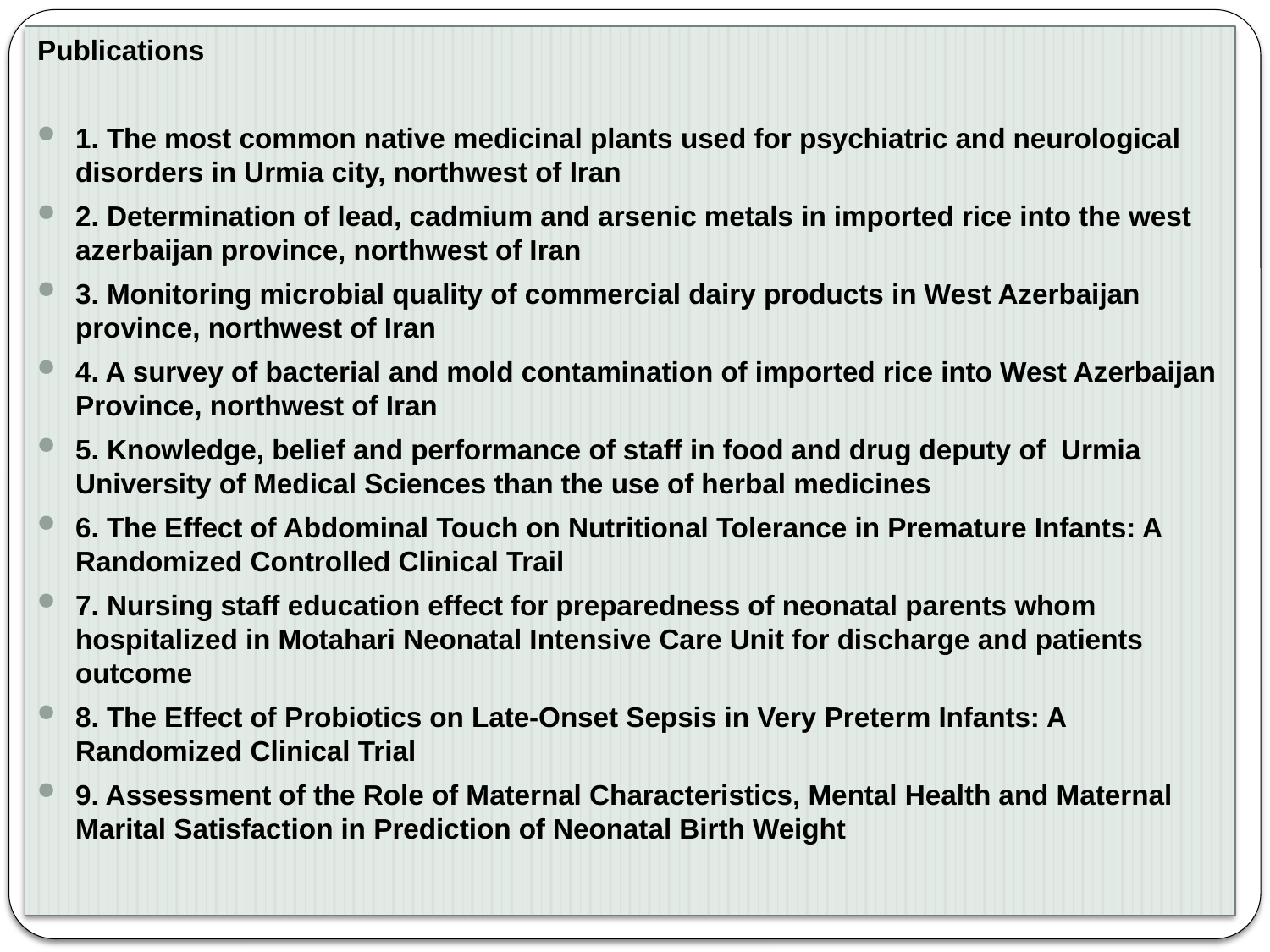

Publications

1. The most common native medicinal plants used for psychiatric and neurological disorders in Urmia city, northwest of Iran
2. Determination of lead, cadmium and arsenic metals in imported rice into the west  azerbaijan province, northwest of Iran
3. Monitoring microbial quality of commercial dairy products in West Azerbaijan province, northwest of Iran
4. A survey of bacterial and mold contamination of imported rice into West Azerbaijan Province, northwest of Iran
5. Knowledge, belief and performance of staff in food and drug deputy of  Urmia University of Medical Sciences than the use of herbal medicines
6. The Effect of Abdominal Touch on Nutritional Tolerance in Premature Infants: A Randomized Controlled Clinical Trail
7. Nursing staff education effect for preparedness of neonatal parents whom hospitalized in Motahari Neonatal Intensive Care Unit for discharge and patients outcome
8. The Effect of Probiotics on Late-Onset Sepsis in Very Preterm Infants: A Randomized Clinical Trial
9. Assessment of the Role of Maternal Characteristics, Mental Health and Maternal Marital Satisfaction in Prediction of Neonatal Birth Weight